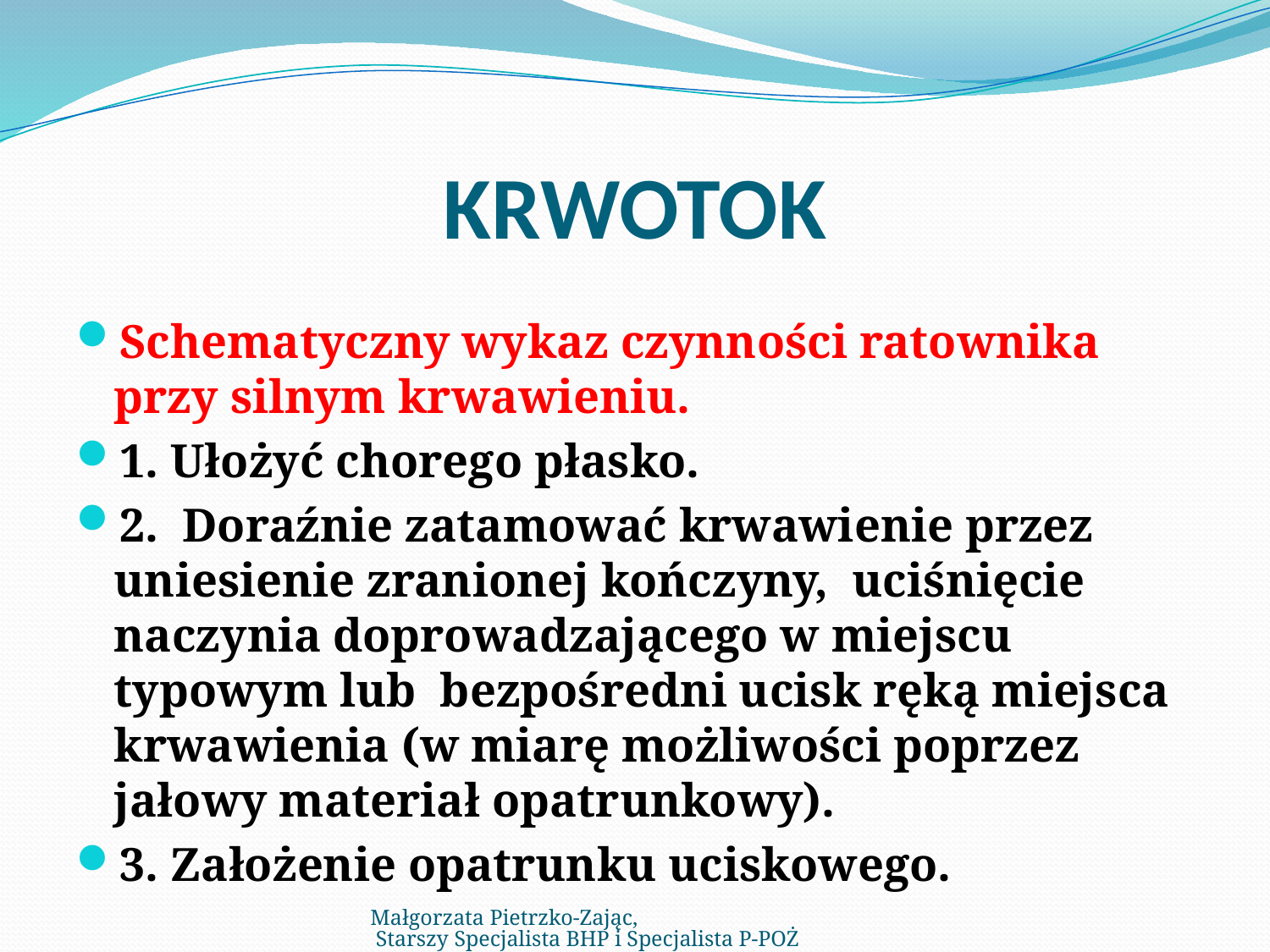

# KRWOTOK
Schematyczny wykaz czynności ratownika przy silnym krwawieniu.
1. Ułożyć chorego płasko.
2.  Doraźnie zatamować krwawienie przez uniesienie zranionej kończyny,  uciśnięcie naczynia doprowadzającego w miejscu typowym lub  bezpośredni ucisk ręką miejsca krwawienia (w miarę możliwości poprzez jałowy materiał opatrunkowy).
3. Założenie opatrunku uciskowego.

Małgorzata Pietrzko-Zając,                                    Starszy Specjalista BHP i Specjalista P-POŻ